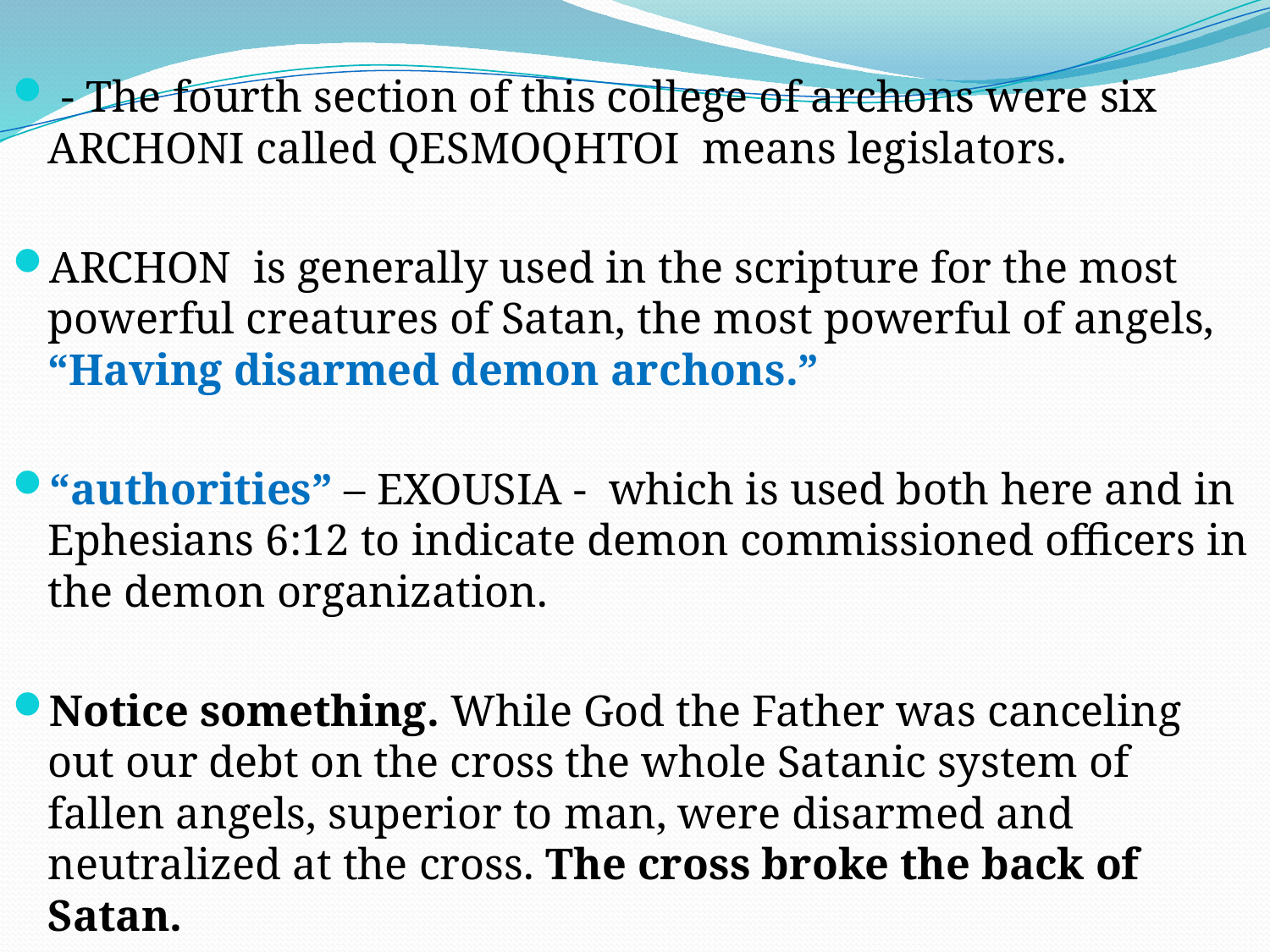

- The fourth section of this college of archons were six  ARCHONI called QESMOQHTOI  means legislators.

ARCHON  is generally used in the scripture for the most powerful creatures of Satan, the most powerful of angels, “Having disarmed demon archons.”

“authorities” – EXOUSIA -  which is used both here and in Ephesians 6:12 to indicate demon commissioned officers in the demon organization.

Notice something. While God the Father was canceling out our debt on the cross the whole Satanic system of fallen angels, superior to man, were disarmed and neutralized at the cross. The cross broke the back of Satan.